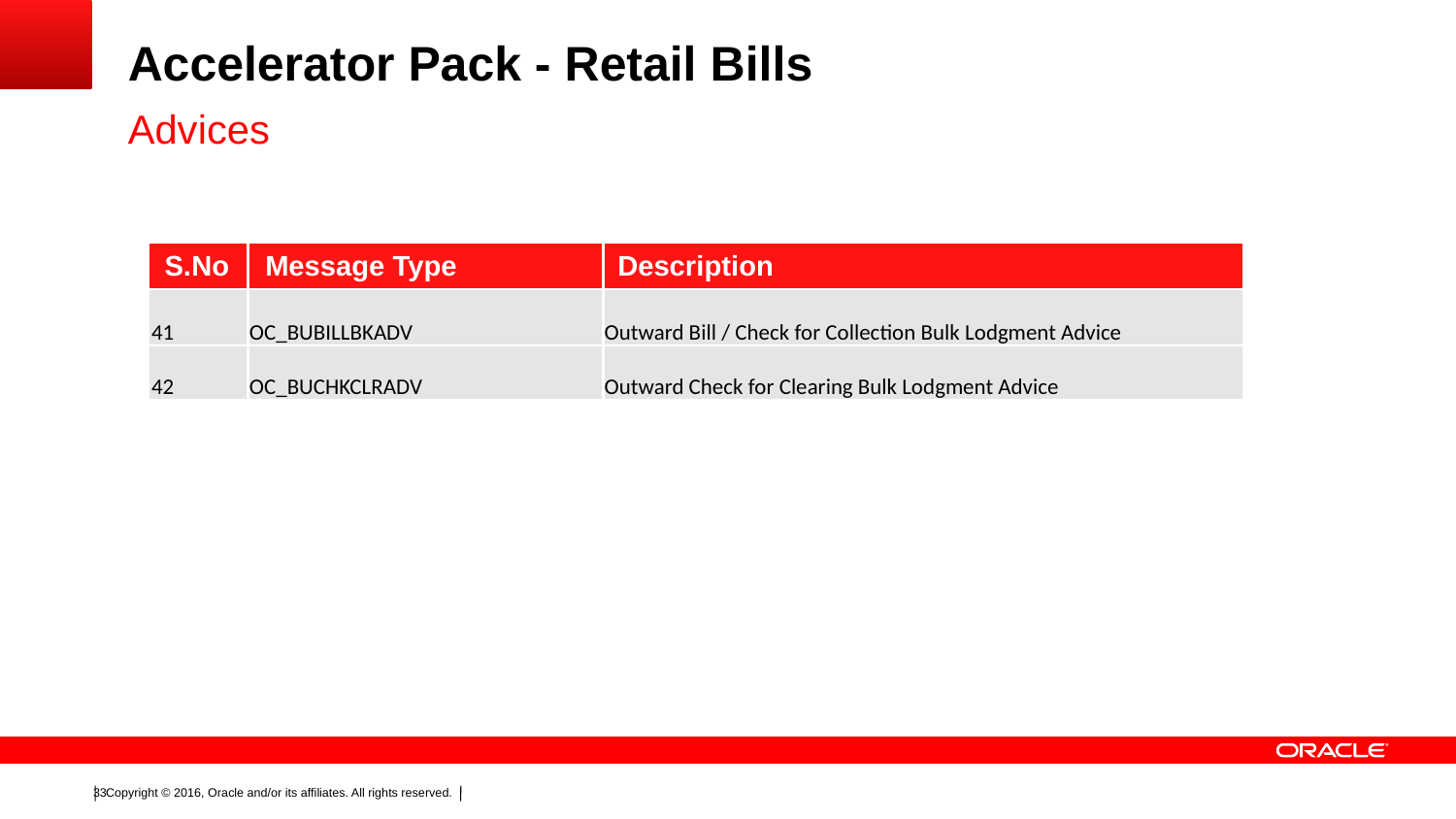

# Accelerator Pack - Retail Bills
Advices
| S.No | Message Type | Description |
| --- | --- | --- |
| 41 | OC\_BUBILLBKADV | Outward Bill / Check for Collection Bulk Lodgment Advice |
| 42 | OC\_BUCHKCLRADV | Outward Check for Clearing Bulk Lodgment Advice |